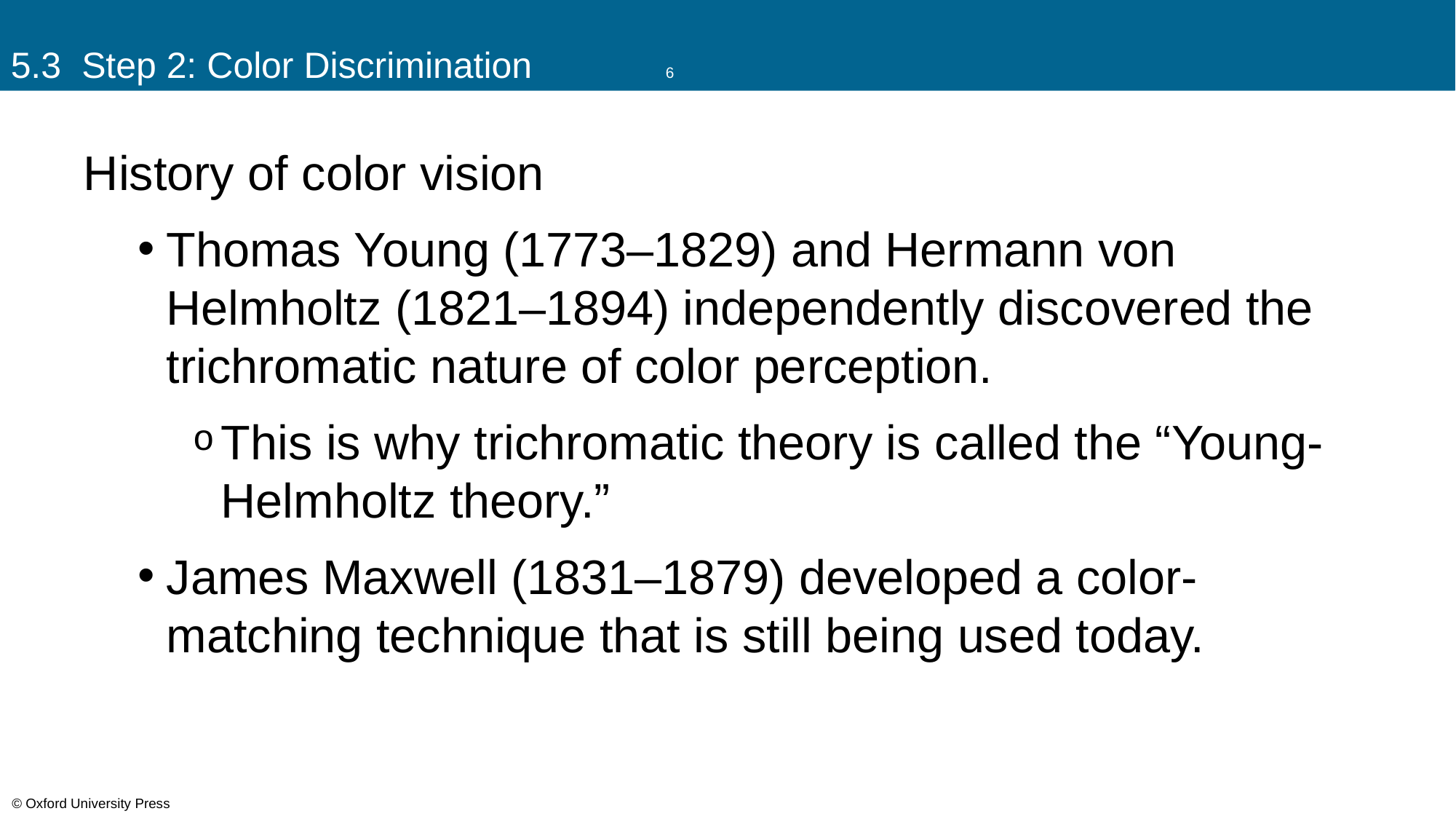

# 5.3  Step 2: Color Discrimination		6
History of color vision
Thomas Young (1773–1829) and Hermann von Helmholtz (1821–1894) independently discovered the trichromatic nature of color perception.
This is why trichromatic theory is called the “Young-Helmholtz theory.”
James Maxwell (1831–1879) developed a color-matching technique that is still being used today.